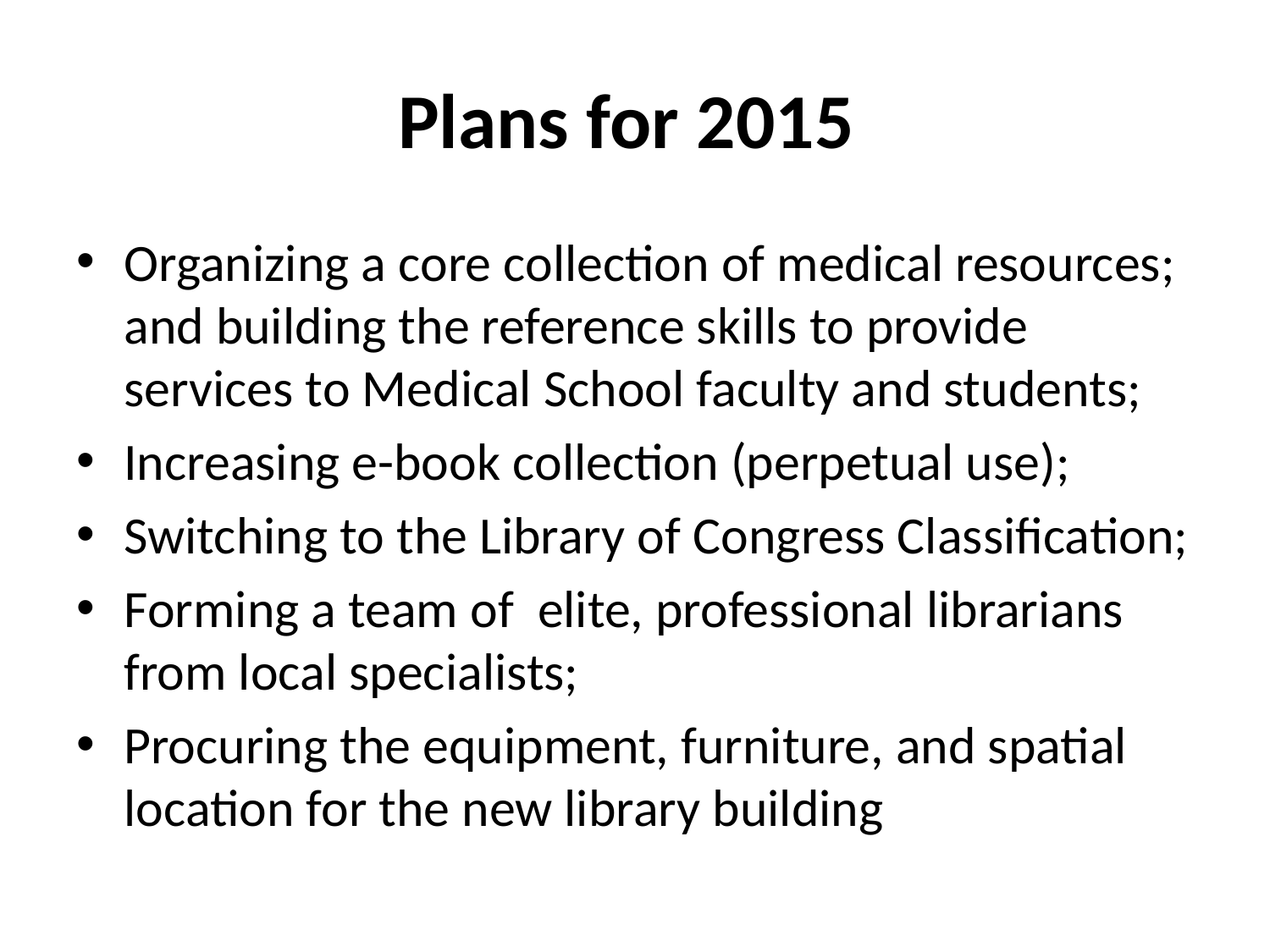

# Plans for 2015
Organizing a core collection of medical resources; and building the reference skills to provide services to Medical School faculty and students;
Increasing e-book collection (perpetual use);
Switching to the Library of Congress Classification;
Forming a team of  elite, professional librarians from local specialists;
Procuring the equipment, furniture, and spatial location for the new library building